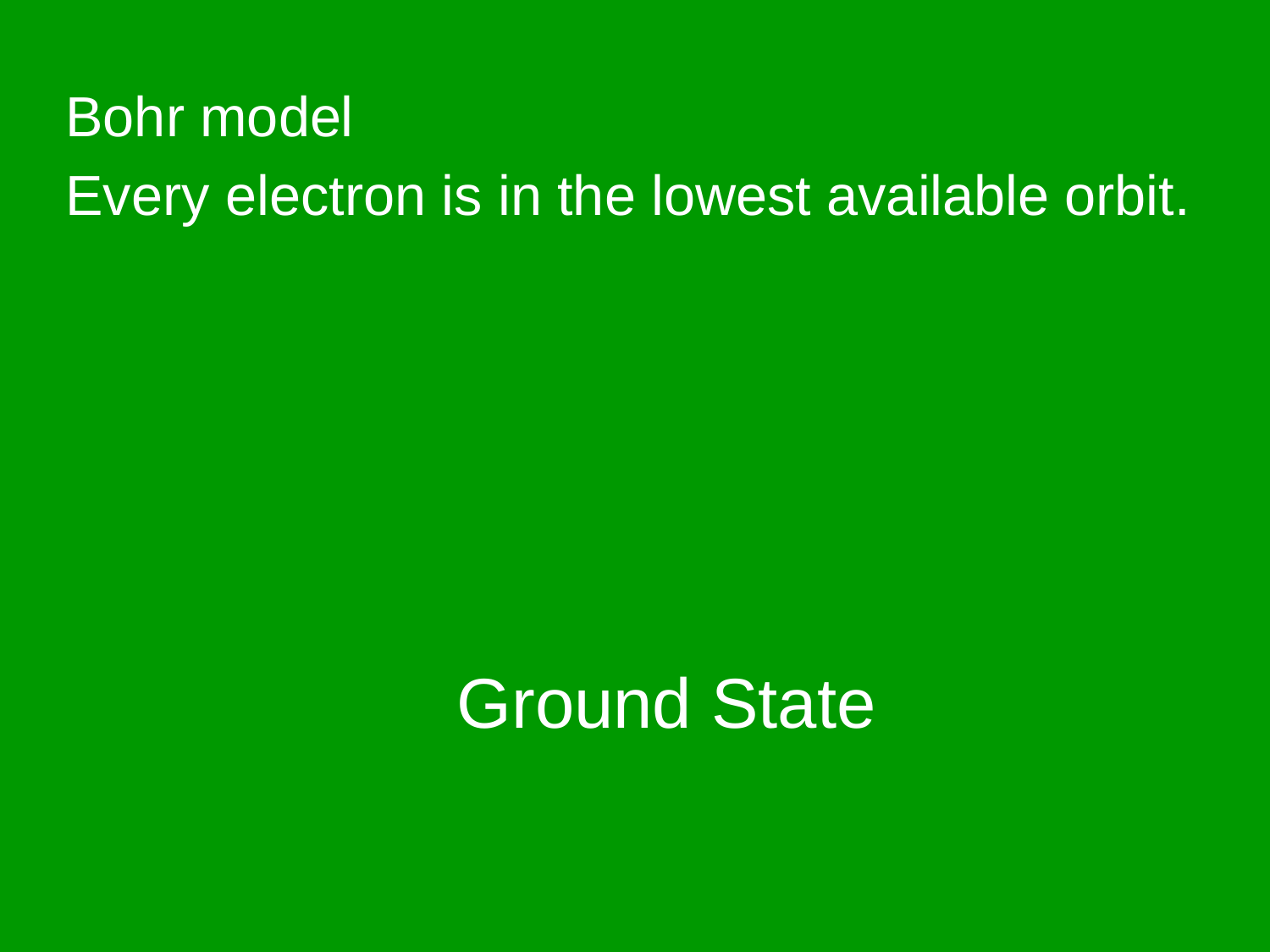

Bohr model
Every electron is in the lowest available orbit.
# Ground State